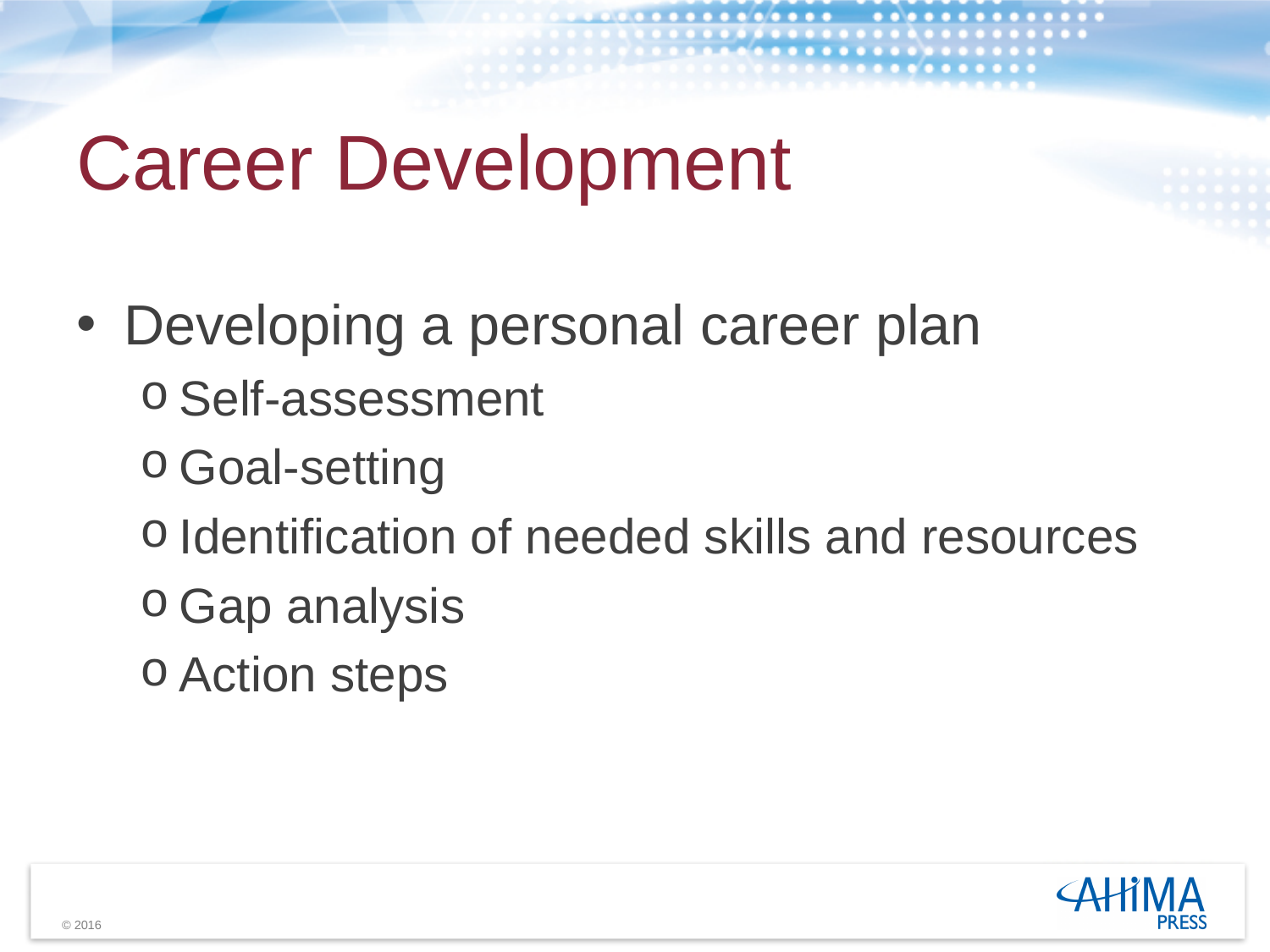

# Career Development
Developing a personal career plan
Self-assessment
Goal-setting
Identification of needed skills and resources
Gap analysis
Action steps